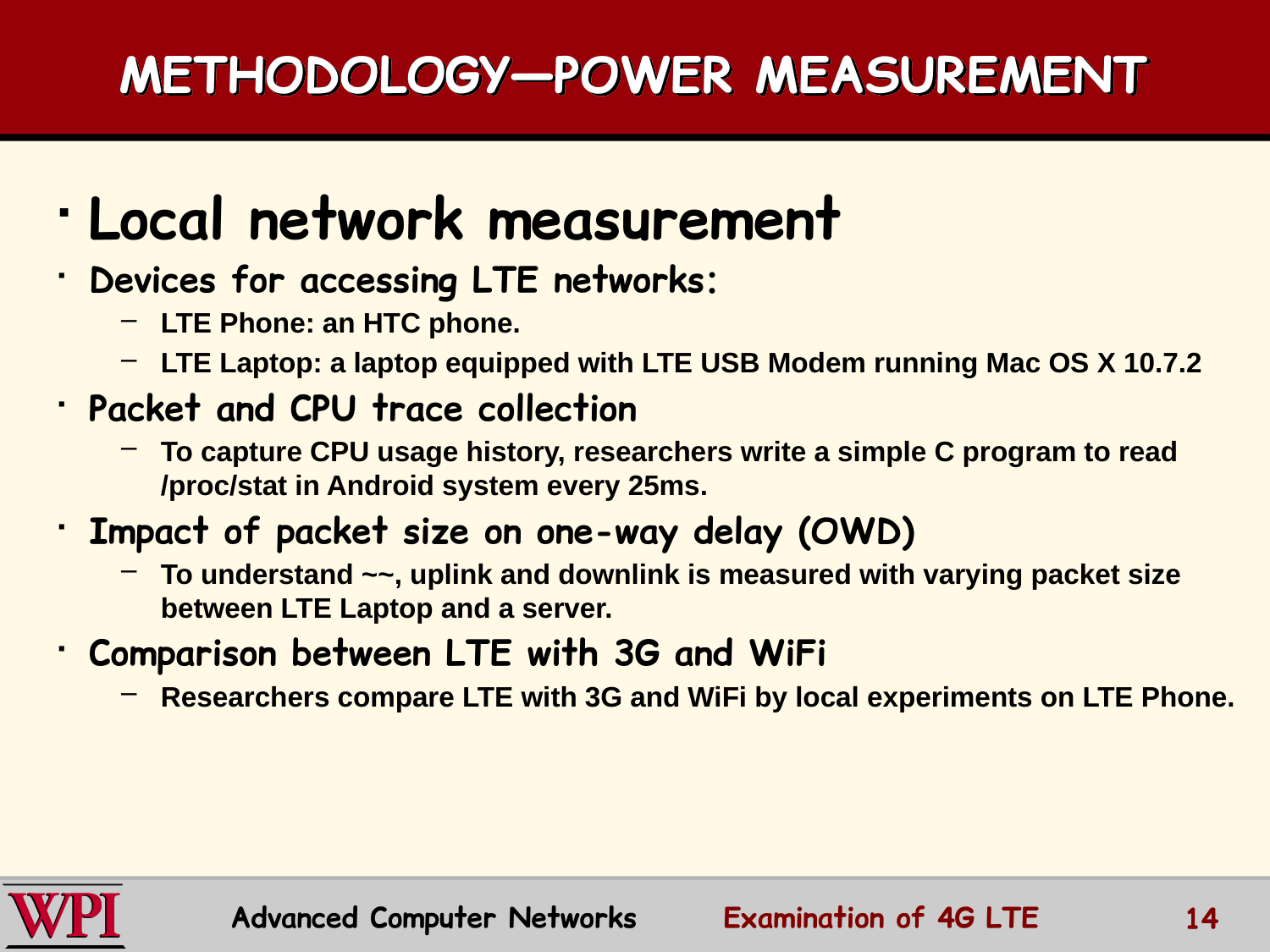

# METHODOLOGY—POWER MEASUREMENT
Local network measurement
Devices for accessing LTE networks:
LTE Phone: an HTC phone.
LTE Laptop: a laptop equipped with LTE USB Modem running Mac OS X 10.7.2
Packet and CPU trace collection
To capture CPU usage history, researchers write a simple C program to read /proc/stat in Android system every 25ms.
Impact of packet size on one-way delay (OWD)
To understand ~~, uplink and downlink is measured with varying packet size between LTE Laptop and a server.
Comparison between LTE with 3G and WiFi
Researchers compare LTE with 3G and WiFi by local experiments on LTE Phone.
Advanced Computer Networks       Examination of 4G LTE
14